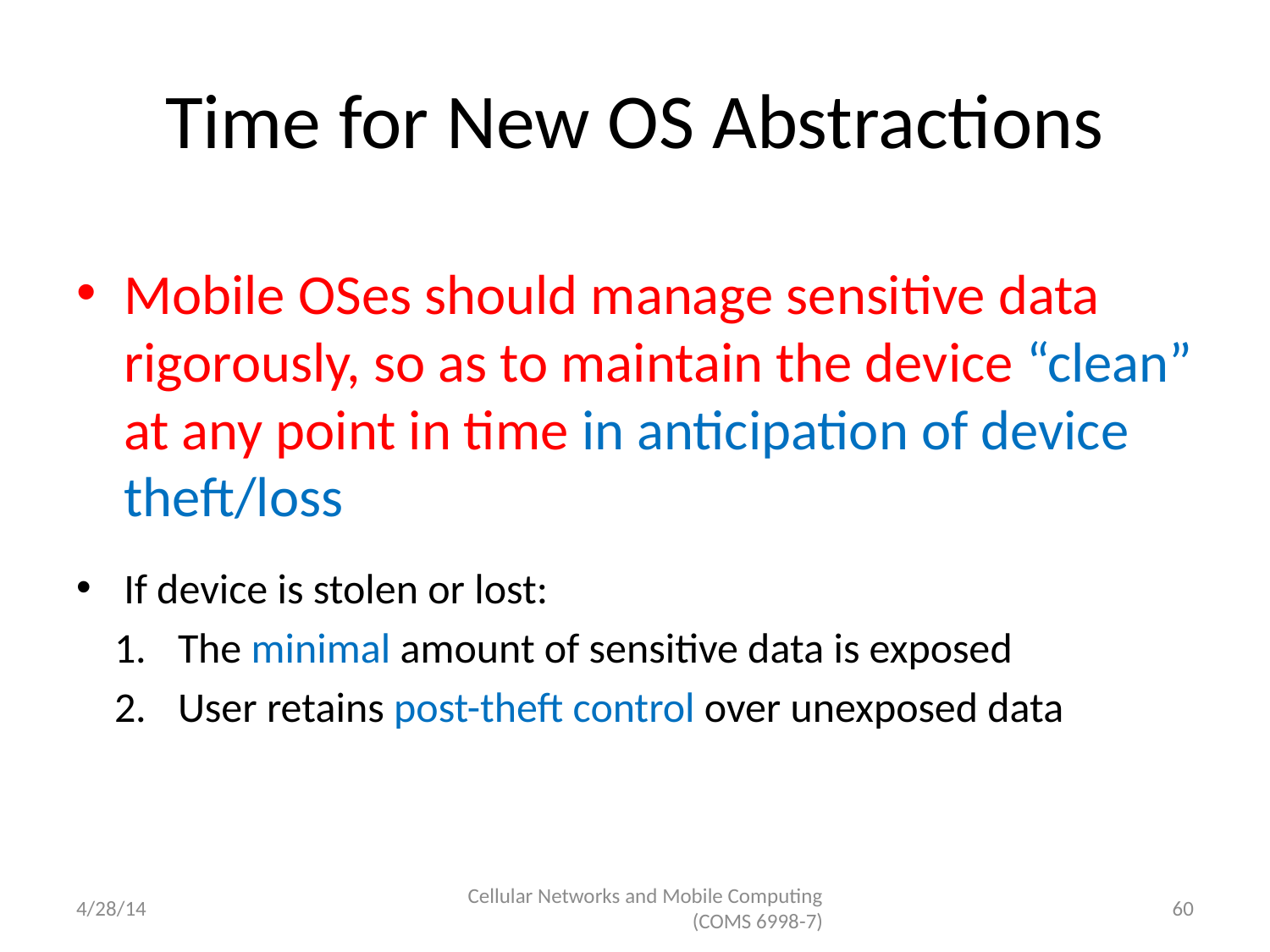

# Time for New OS Abstractions
Mobile OSes should manage sensitive data rigorously, so as to maintain the device “clean” at any point in time in anticipation of device theft/loss

If device is stolen or lost:
The minimal amount of sensitive data is exposed
User retains post-theft control over unexposed data

4/28/14
Cellular Networks and Mobile Computing (COMS 6998-7)
60